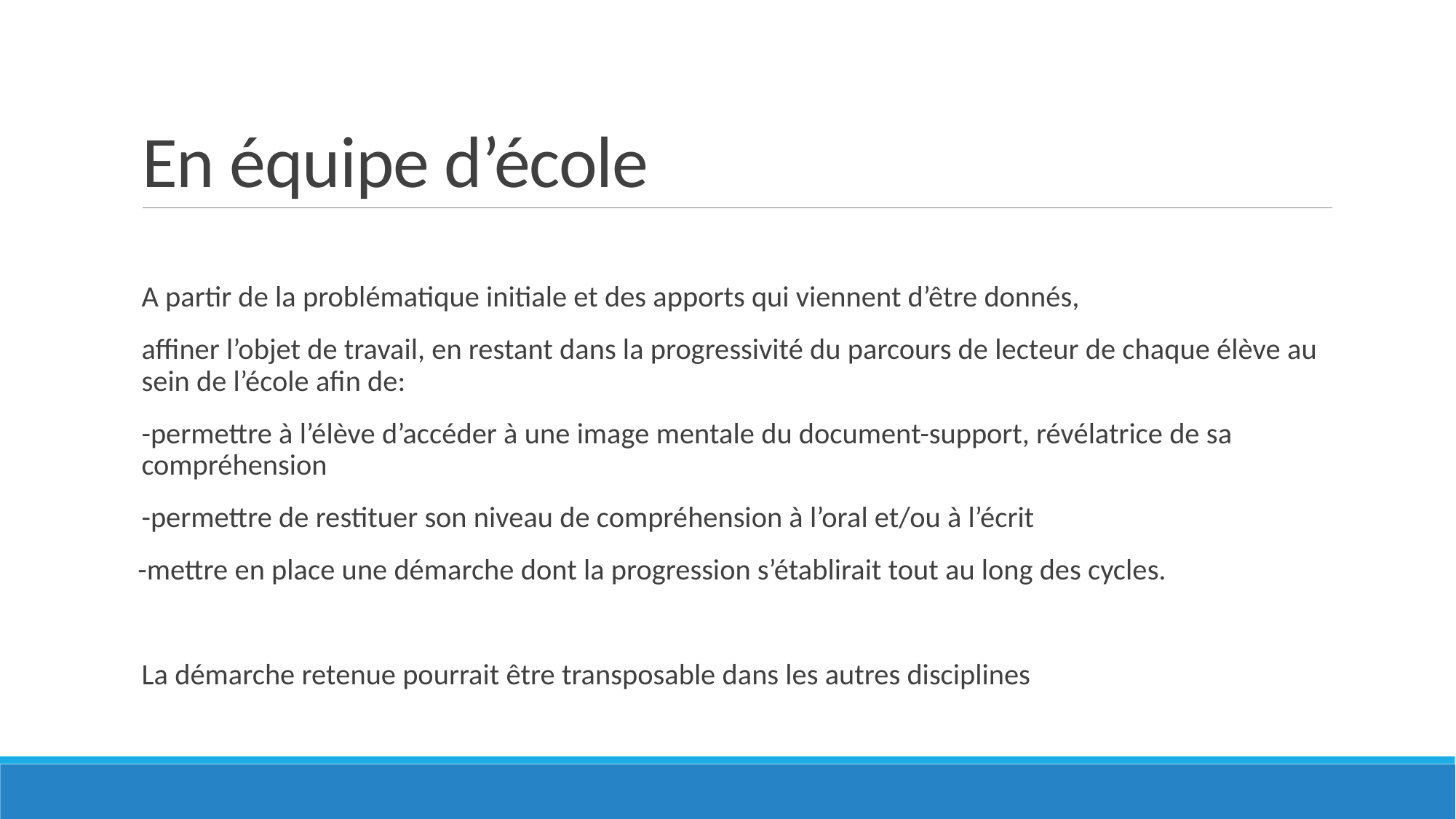

# En équipe d’école

A partir de la problématique initiale et des apports qui viennent d’être donnés,
affiner l’objet de travail, en restant dans la progressivité du parcours de lecteur de chaque élève au sein de l’école afin de:
-permettre à l’élève d’accéder à une image mentale du document-support, révélatrice de sa compréhension
-permettre de restituer son niveau de compréhension à l’oral et/ou à l’écrit
 -mettre en place une démarche dont la progression s’établirait tout au long des cycles.

La démarche retenue pourrait être transposable dans les autres disciplines